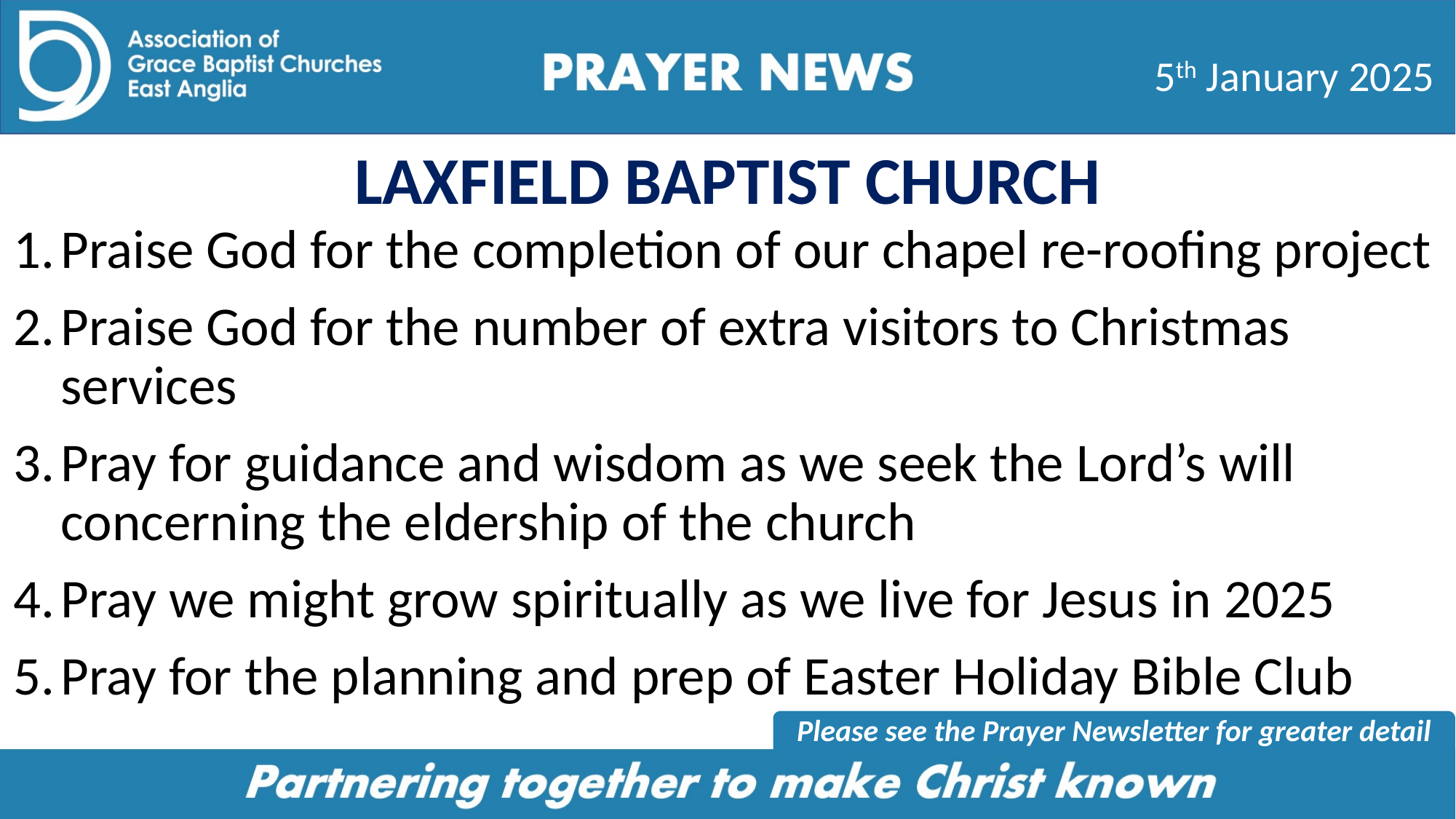

5th January 2025
# LAXFIELD BAPTIST CHURCH
Praise God for the completion of our chapel re-roofing project
Praise God for the number of extra visitors to Christmas services
Pray for guidance and wisdom as we seek the Lord’s will concerning the eldership of the church
Pray we might grow spiritually as we live for Jesus in 2025
Pray for the planning and prep of Easter Holiday Bible Club

Please see the Prayer Newsletter for greater detail